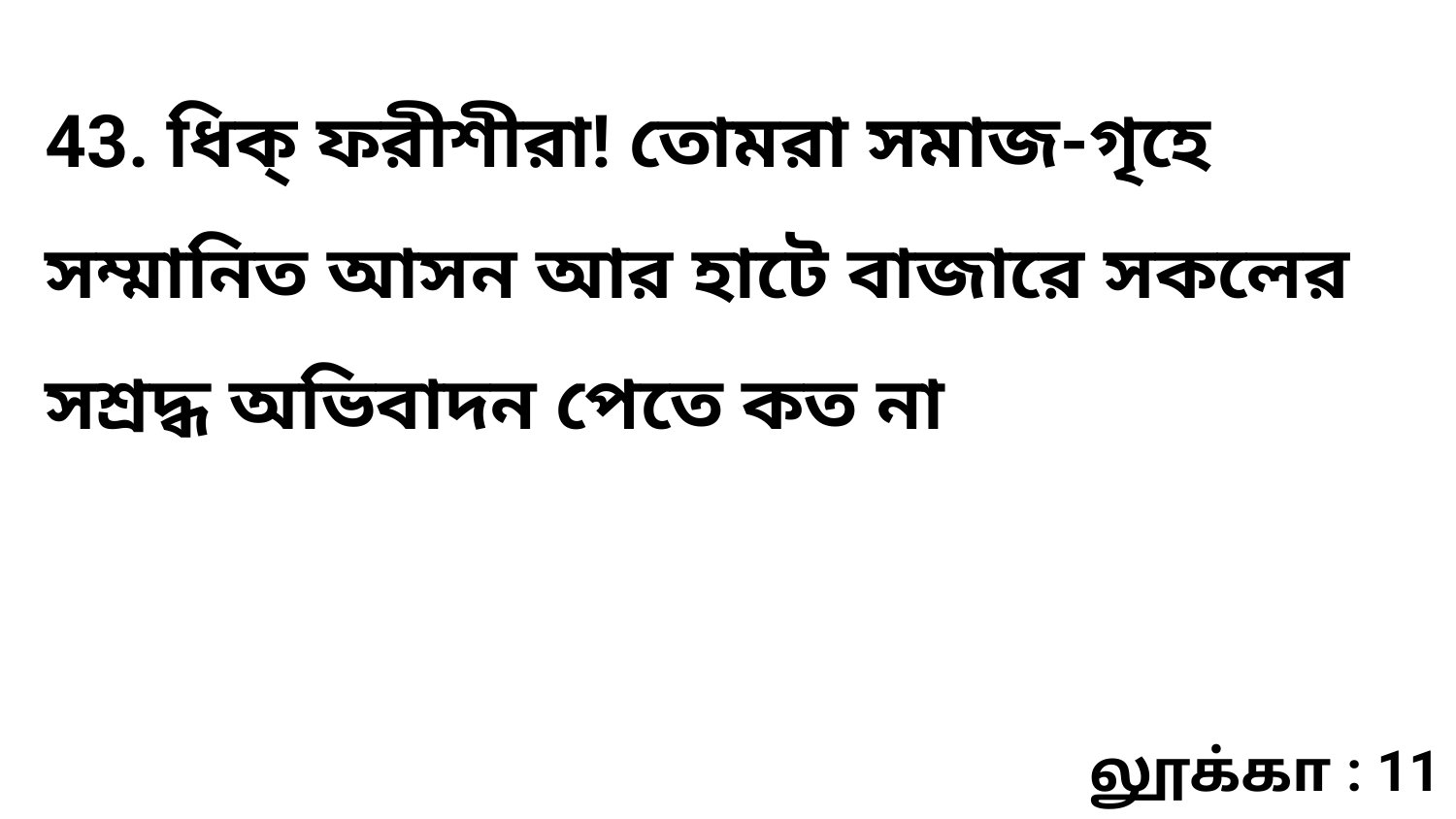

43. ধিক্ ফরীশীরা! তোমরা সমাজ-গৃহে সম্মানিত আসন আর হাটে বাজারে সকলের সশ্রদ্ধ অভিবাদন পেতে কত না
லூக்கா : 11